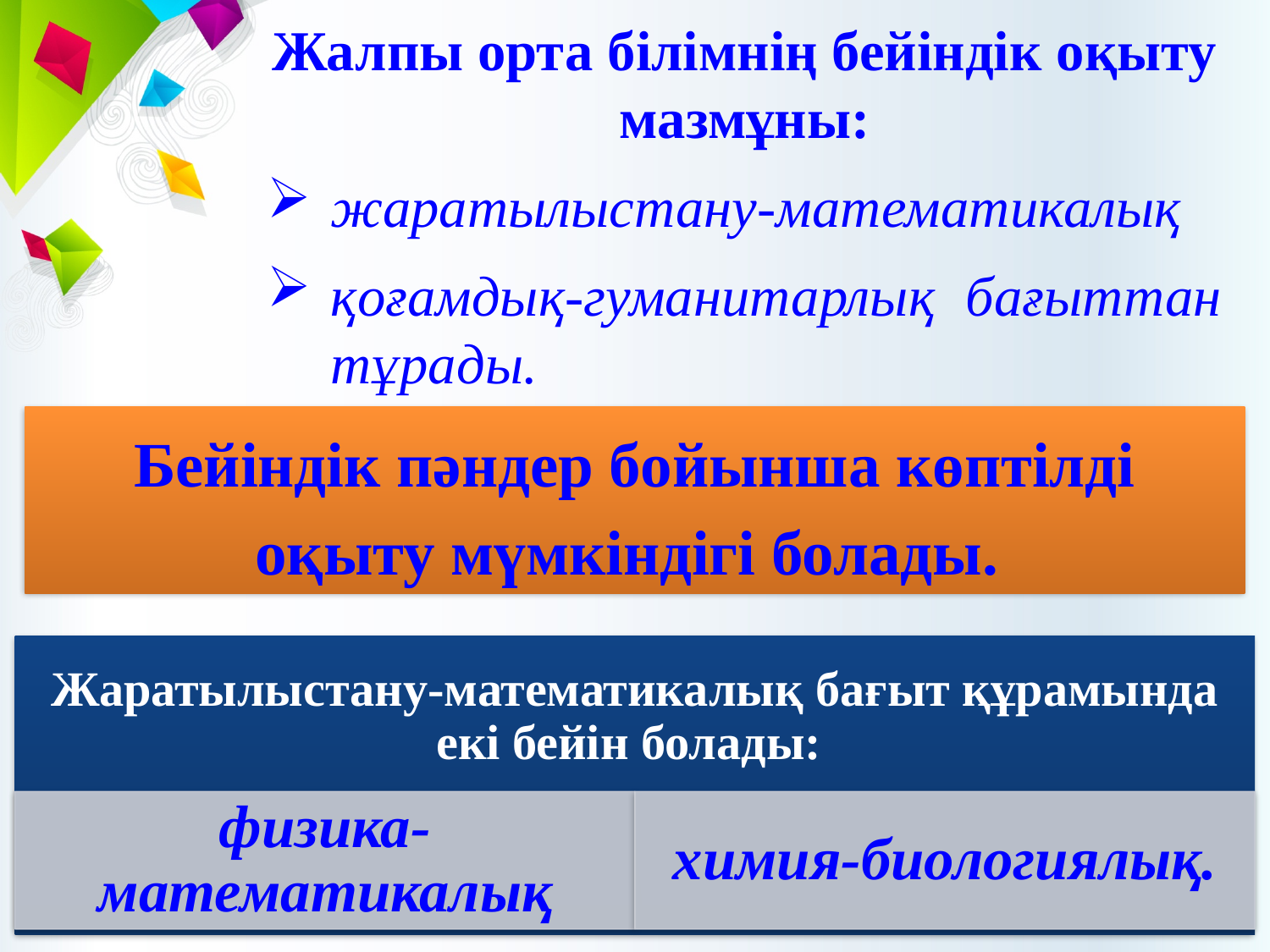

Жалпы орта білімнің бейіндік оқыту мазмұны:
жаратылыстану-математикалық
қоғамдық-гуманитарлық бағыттан тұрады.
Бейіндік пәндер бойынша көптілді оқыту мүмкіндігі болады.
Жаратылыстану-математикалық бағыт құрамында екі бейін болады:
физика-математикалық
химия-биологиялық.